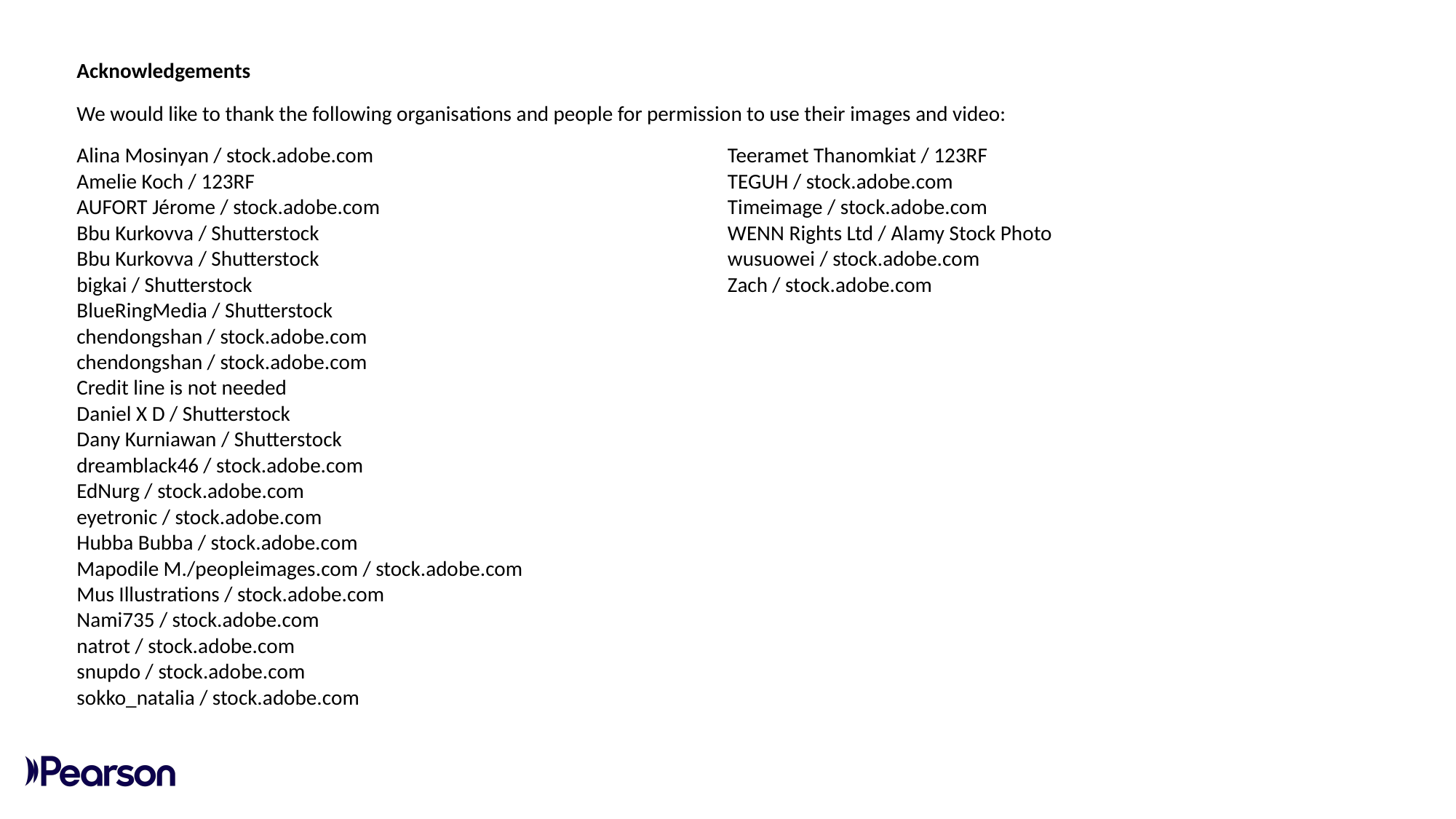

Acknowledgements
We would like to thank the following organisations and people for permission to use their images and video:
Alina Mosinyan / stock.adobe.com
Amelie Koch / 123RF
AUFORT Jérome / stock.adobe.com
Bbu Kurkovva / Shutterstock
Bbu Kurkovva / Shutterstock
bigkai / Shutterstock
BlueRingMedia / Shutterstock
chendongshan / stock.adobe.com
chendongshan / stock.adobe.com
Credit line is not needed
Daniel X D / Shutterstock
Dany Kurniawan / Shutterstock
dreamblack46 / stock.adobe.com
EdNurg / stock.adobe.com
eyetronic / stock.adobe.com
Hubba Bubba / stock.adobe.com
Mapodile M./peopleimages.com / stock.adobe.com
Mus Illustrations / stock.adobe.com
Nami735 / stock.adobe.com
natrot / stock.adobe.com
snupdo / stock.adobe.com
sokko_natalia / stock.adobe.com
Teeramet Thanomkiat / 123RF
TEGUH / stock.adobe.com
Timeimage / stock.adobe.com
WENN Rights Ltd / Alamy Stock Photo
wusuowei / stock.adobe.com
Zach / stock.adobe.com